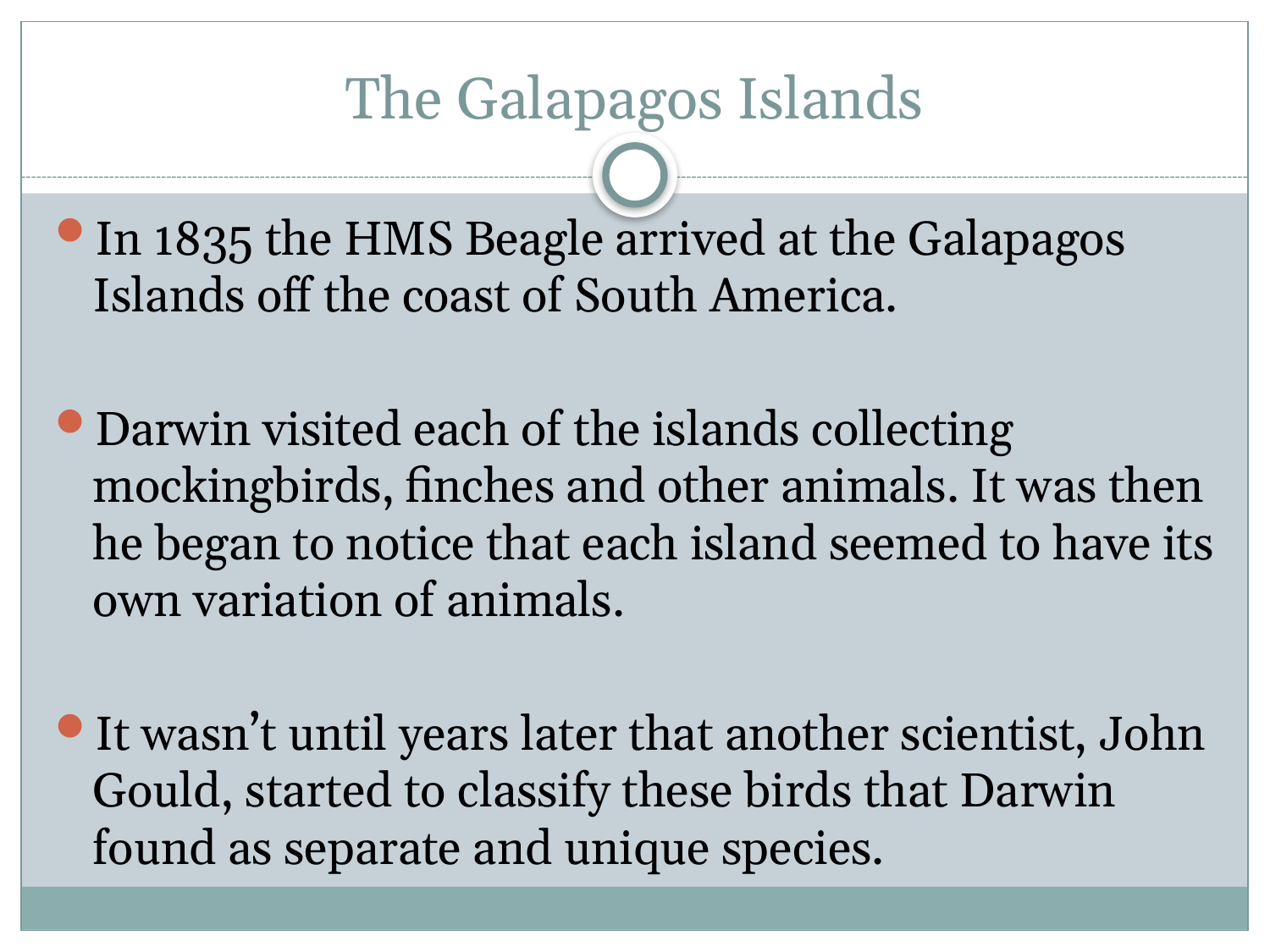

# The Galapagos Islands
In 1835 the HMS Beagle arrived at the Galapagos Islands off the coast of South America.

Darwin visited each of the islands collecting mockingbirds, finches and other animals. It was then he began to notice that each island seemed to have its own variation of animals.

It wasn’t until years later that another scientist, John Gould, started to classify these birds that Darwin found as separate and unique species.